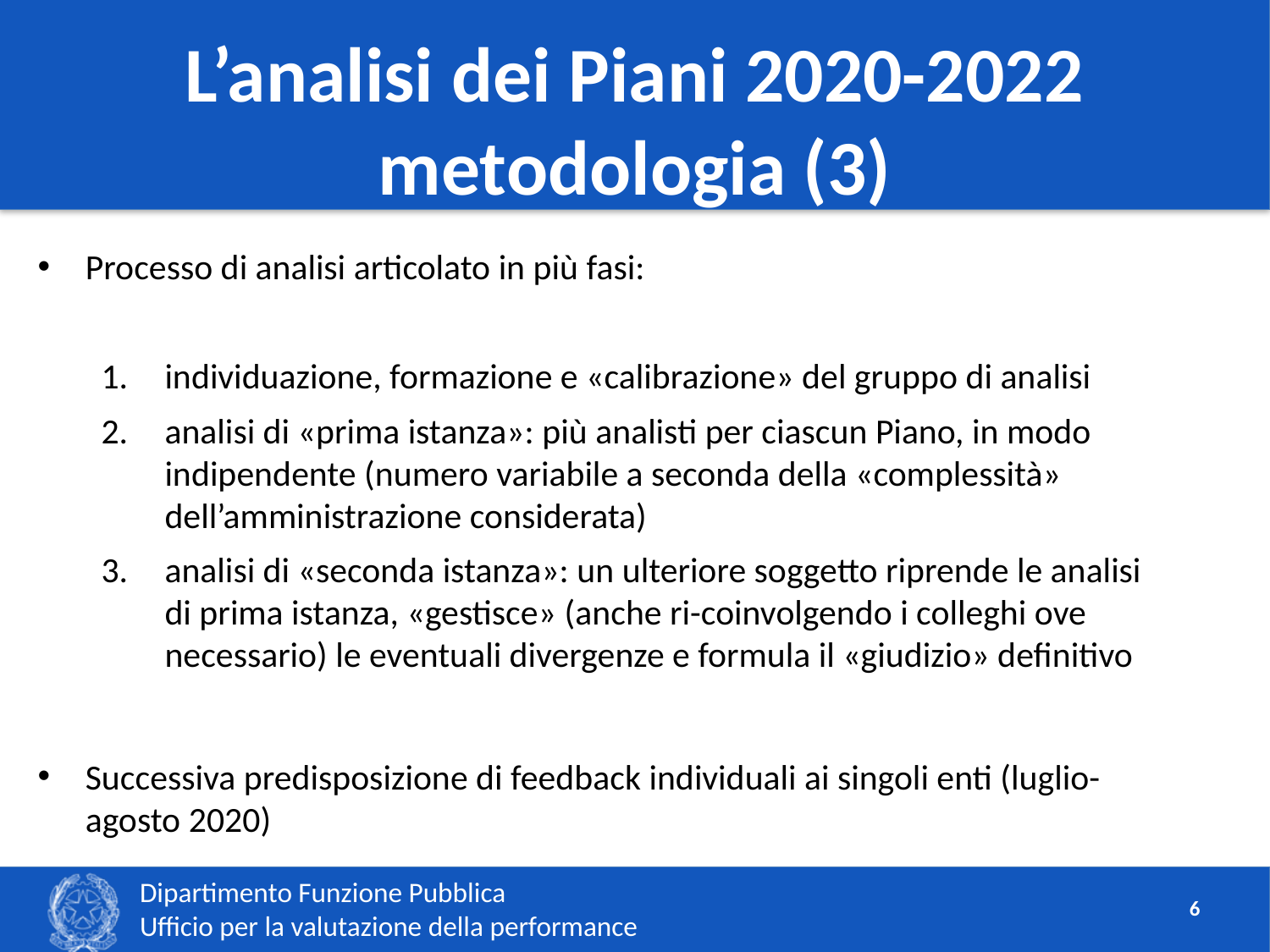

# L’analisi dei Piani 2020-2022 metodologia (3)
Processo di analisi articolato in più fasi:

individuazione, formazione e «calibrazione» del gruppo di analisi
analisi di «prima istanza»: più analisti per ciascun Piano, in modo indipendente (numero variabile a seconda della «complessità» dell’amministrazione considerata)
analisi di «seconda istanza»: un ulteriore soggetto riprende le analisi di prima istanza, «gestisce» (anche ri-coinvolgendo i colleghi ove necessario) le eventuali divergenze e formula il «giudizio» definitivo

Successiva predisposizione di feedback individuali ai singoli enti (luglio-agosto 2020)
6